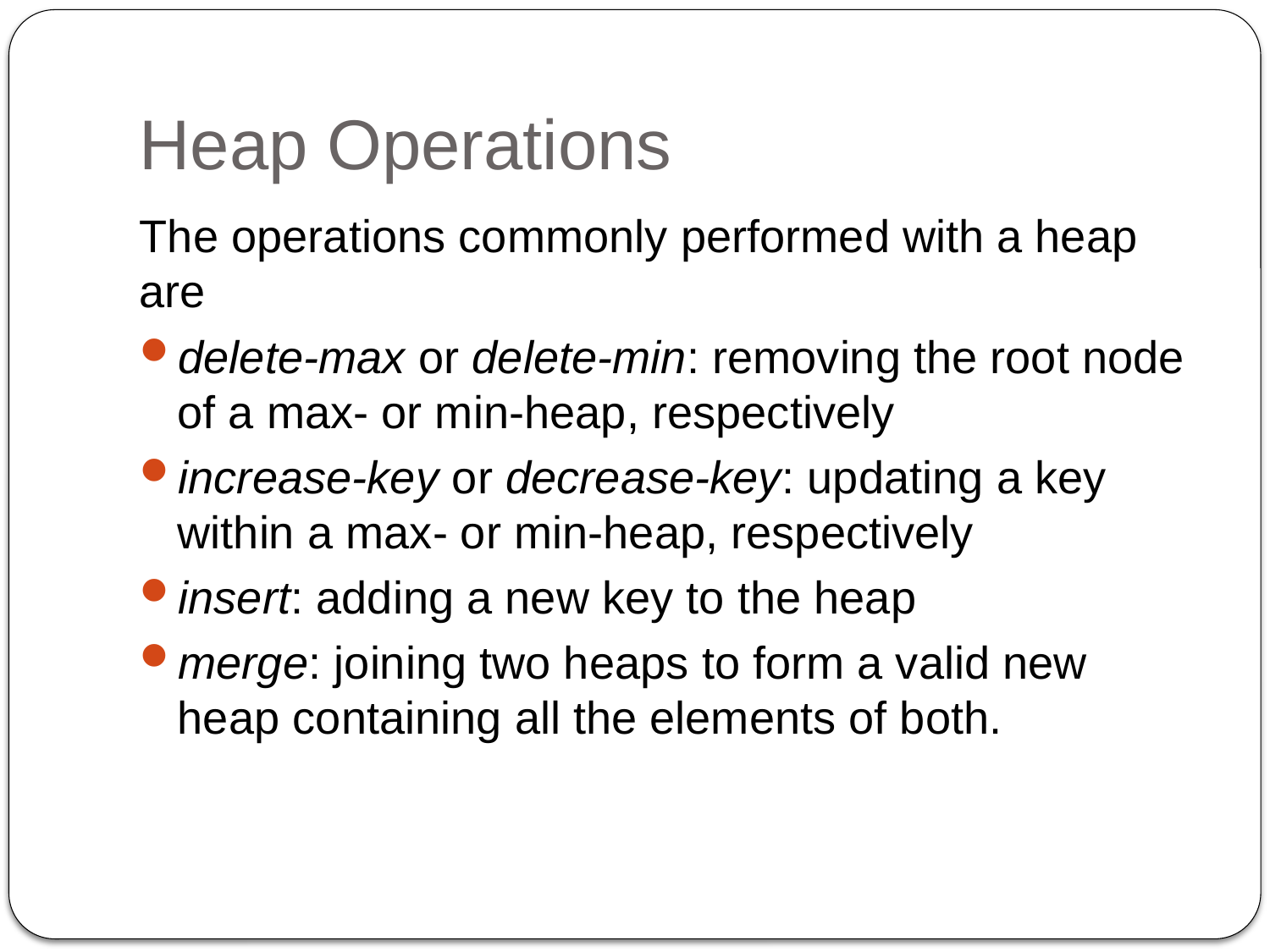

# Heap Operations
The operations commonly performed with a heap are
delete-max or delete-min: removing the root node of a max- or min-heap, respectively
increase-key or decrease-key: updating a key within a max- or min-heap, respectively
insert: adding a new key to the heap
merge: joining two heaps to form a valid new heap containing all the elements of both.